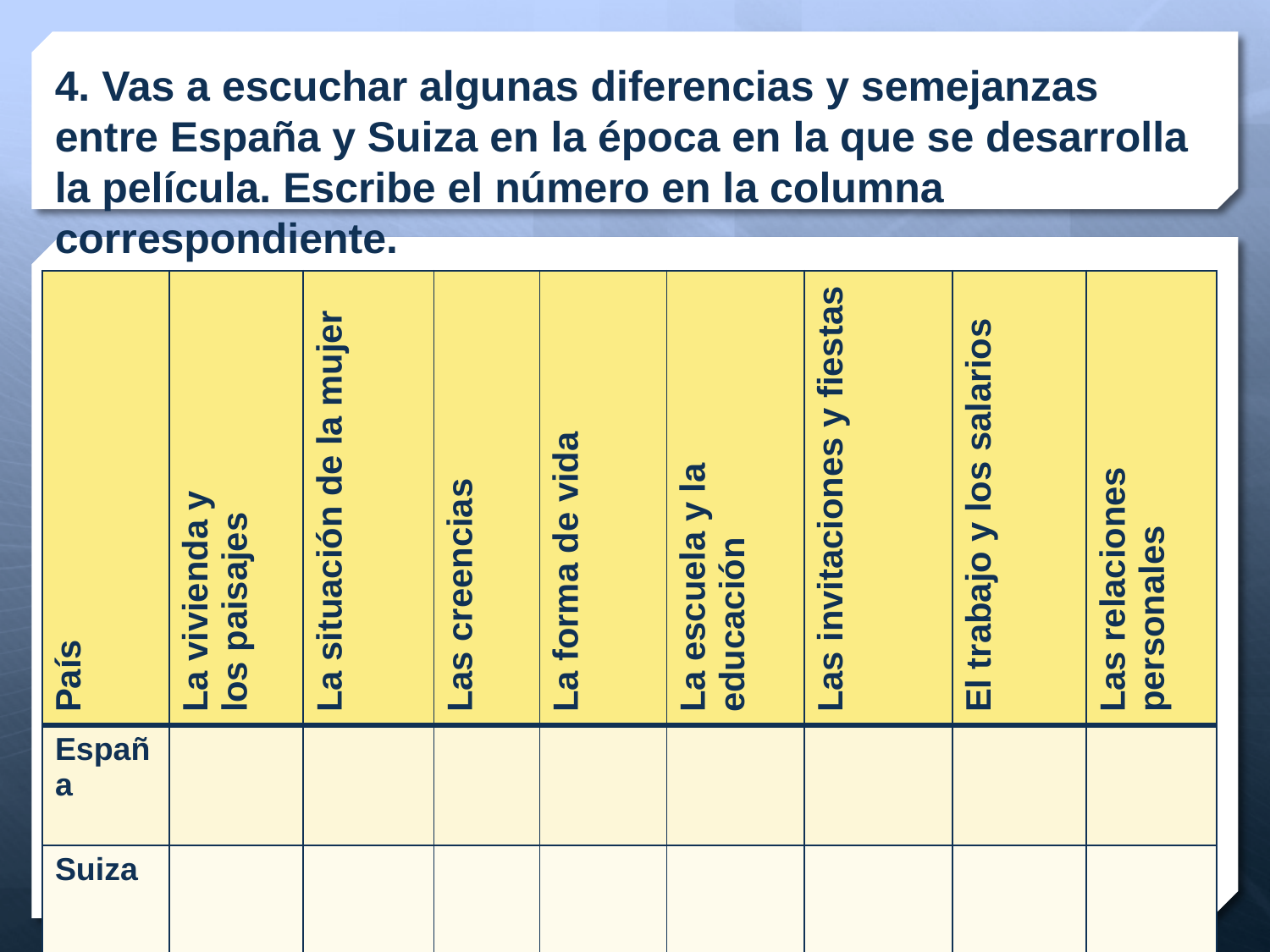

4. Vas a escuchar algunas diferencias y semejanzas entre España y Suiza en la época en la que se desarrolla la película. Escribe el número en la columna correspondiente.

| País | La vivienda y los paisajes | La situación de la mujer | Las creencias | La forma de vida | La escuela y la educación | Las invitaciones y fiestas | El trabajo y los salarios | Las relaciones personales |
| --- | --- | --- | --- | --- | --- | --- | --- | --- |
| España |  |  |  |  |  |  |  |  |
| Suiza |  |  |  |  |  |  |  |  |
Ximena Arias-McLaughlin (Open University)